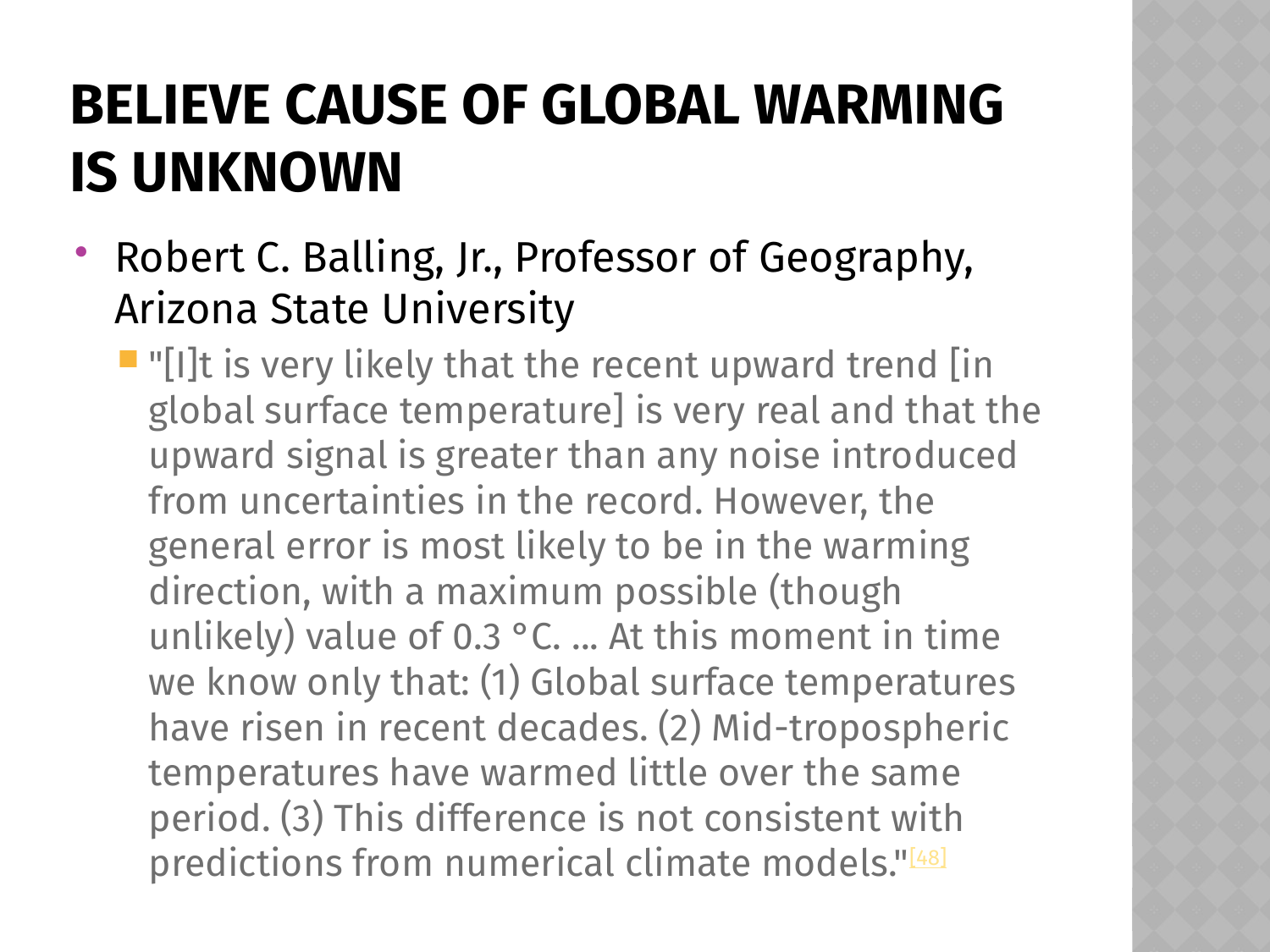

# Believe cause of global warming is unknown
Robert C. Balling, Jr., Professor of Geography, Arizona State University
"[I]t is very likely that the recent upward trend [in global surface temperature] is very real and that the upward signal is greater than any noise introduced from uncertainties in the record. However, the general error is most likely to be in the warming direction, with a maximum possible (though unlikely) value of 0.3 °C. ... At this moment in time we know only that: (1) Global surface temperatures have risen in recent decades. (2) Mid-tropospheric temperatures have warmed little over the same period. (3) This difference is not consistent with predictions from numerical climate models."[48]